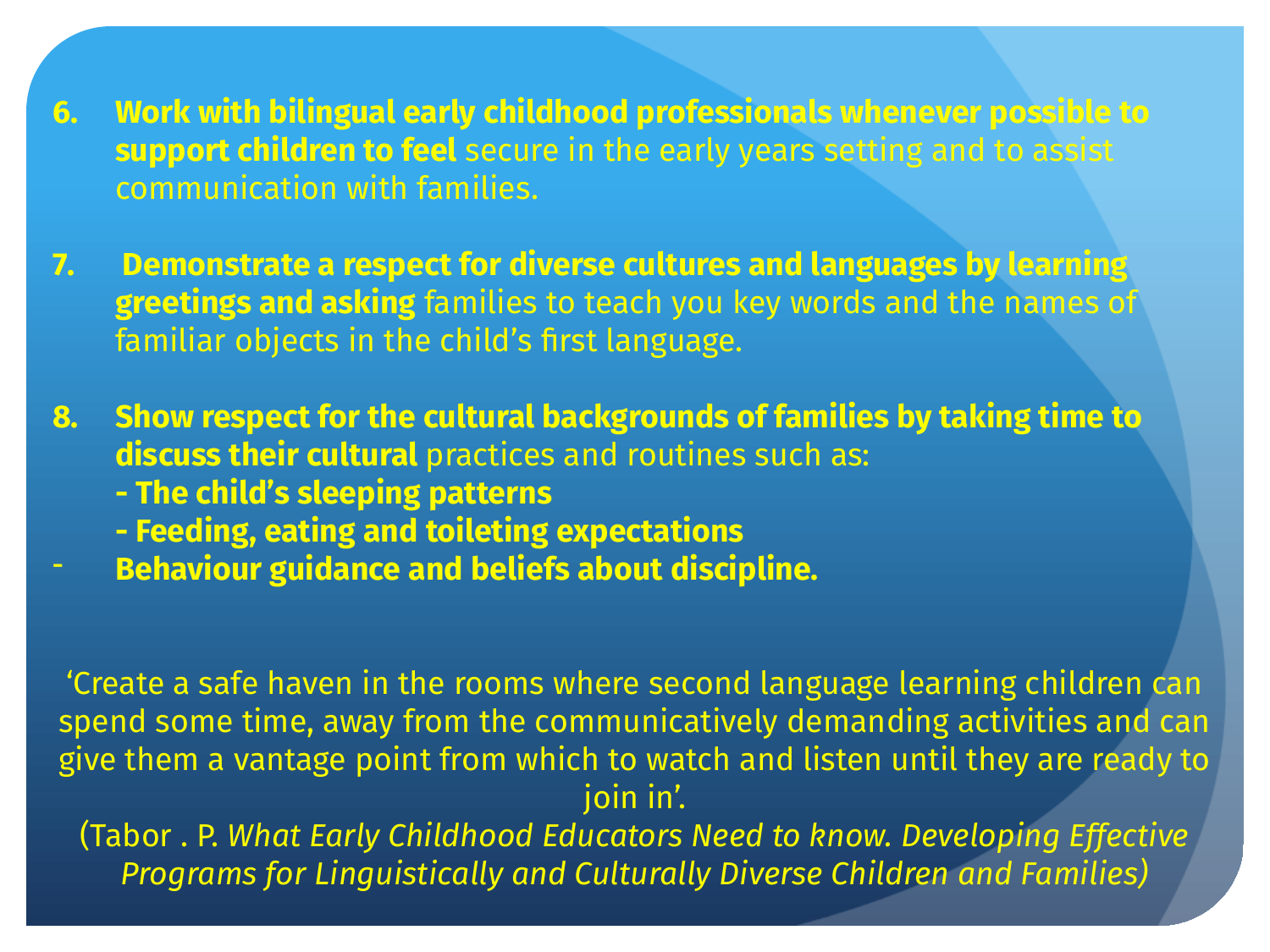

Work with bilingual early childhood professionals whenever possible to support children to feel secure in the early years setting and to assist communication with families.

 Demonstrate a respect for diverse cultures and languages by learning greetings and asking families to teach you key words and the names of familiar objects in the child’s first language.

Show respect for the cultural backgrounds of families by taking time to discuss their cultural practices and routines such as:
- The child’s sleeping patterns
- Feeding, eating and toileting expectations
Behaviour guidance and beliefs about discipline.

‘Create a safe haven in the rooms where second language learning children can spend some time, away from the communicatively demanding activities and can give them a vantage point from which to watch and listen until they are ready to join in’.
(Tabor . P. What Early Childhood Educators Need to know. Developing Effective Programs for Linguistically and Culturally Diverse Children and Families)